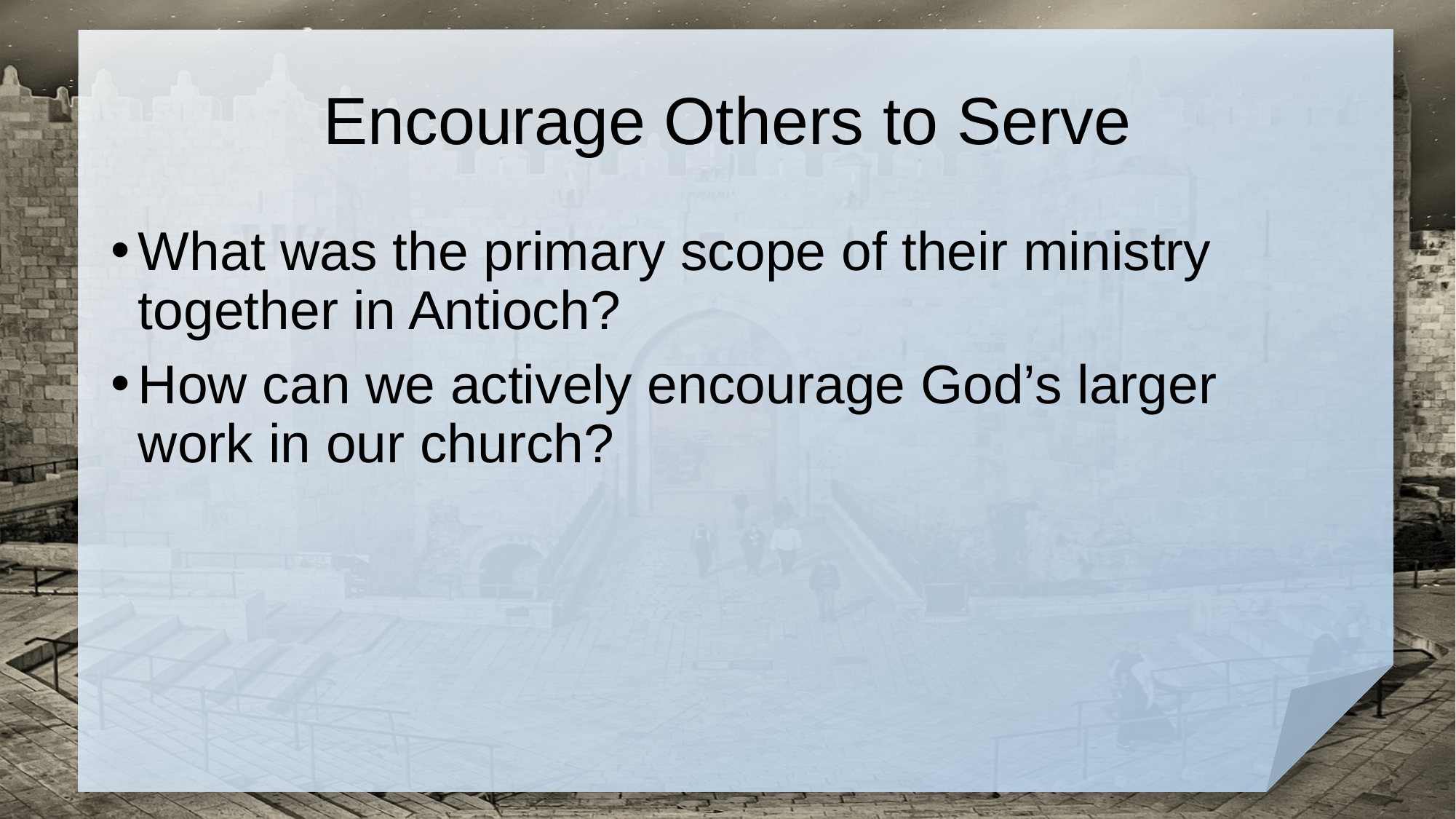

# Encourage Others to Serve
What was the primary scope of their ministry together in Antioch?
How can we actively encourage God’s larger work in our church?